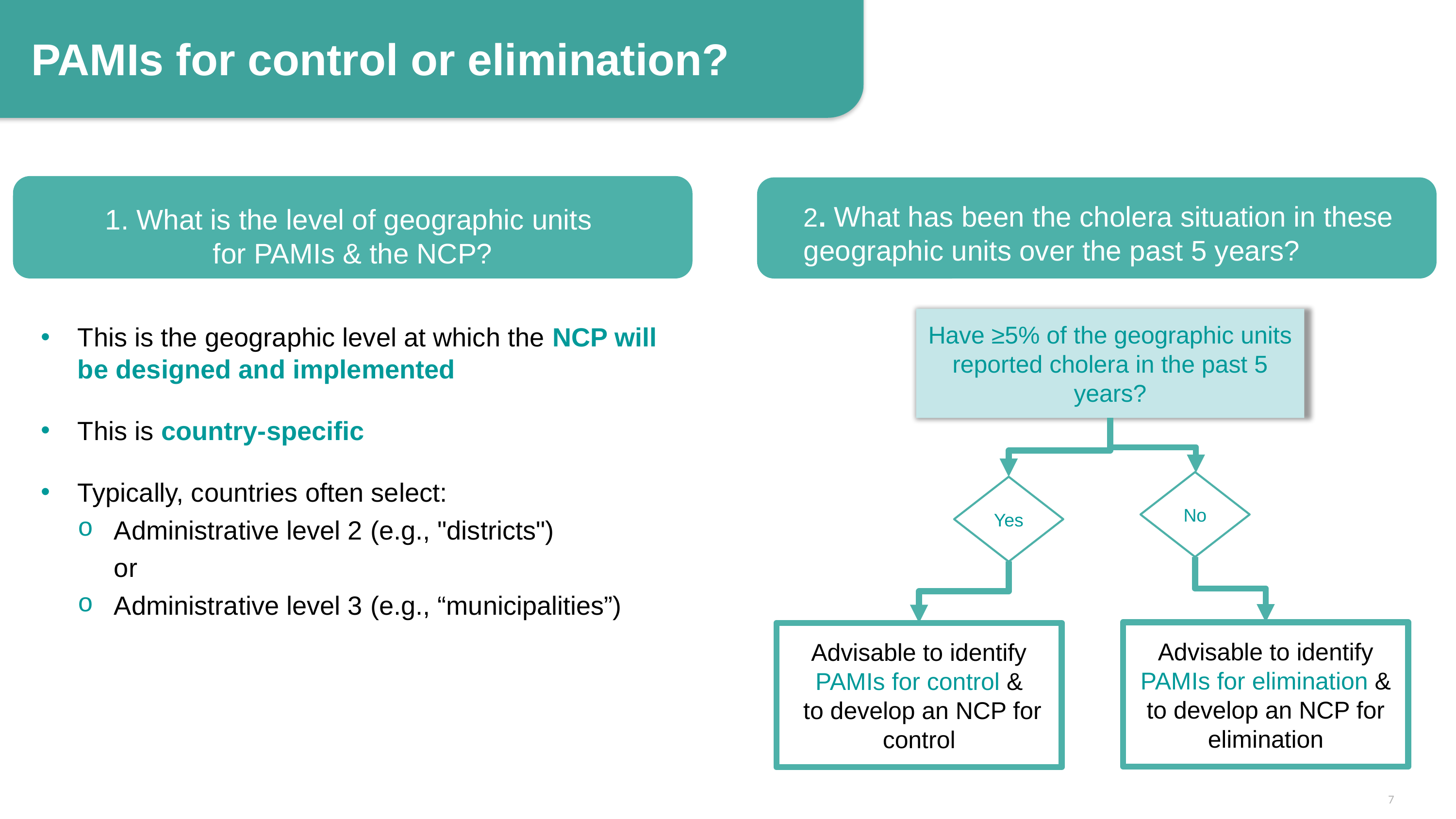

PAMIs for control or elimination?

1. What is the level of geographic units
for PAMIs & the NCP?
This is the geographic level at which the NCP will be designed and implemented
This is country-specific
Typically, countries often select:
Administrative level 2 (e.g., "districts")
	or
Administrative level 3 (e.g., “municipalities”)

2. What has been the cholera situation in these geographic units over the past 5 years?
Have ≥5% of the geographic units reported cholera in the past 5 years?
Yes
Advisable to identify PAMIs for control &
 to develop an NCP for control
No
Advisable to identify PAMIs for elimination & to develop an NCP for elimination
7